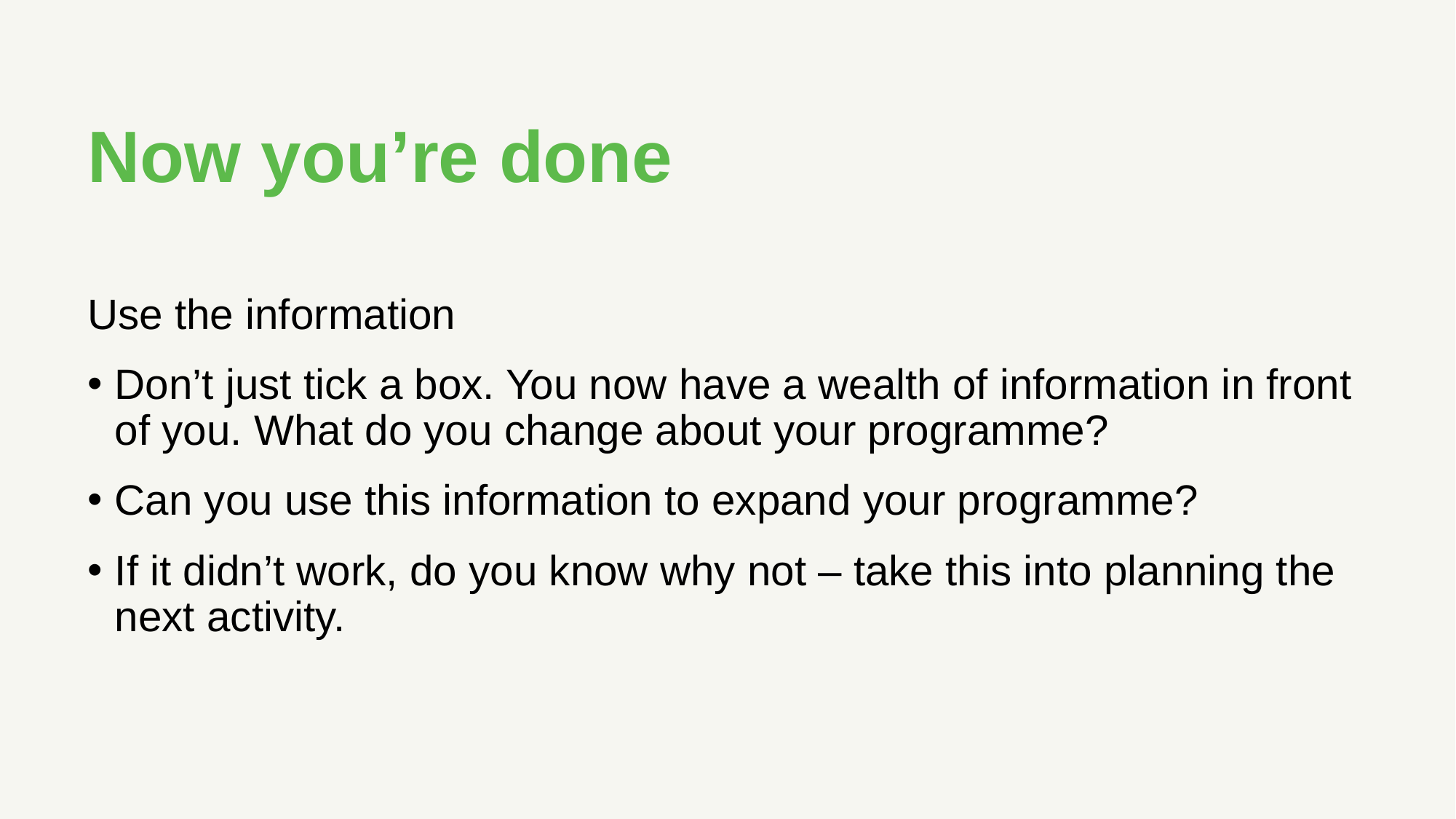

# Now you’re done

Use the information
Don’t just tick a box. You now have a wealth of information in front of you. What do you change about your programme?
Can you use this information to expand your programme?
If it didn’t work, do you know why not – take this into planning the next activity.